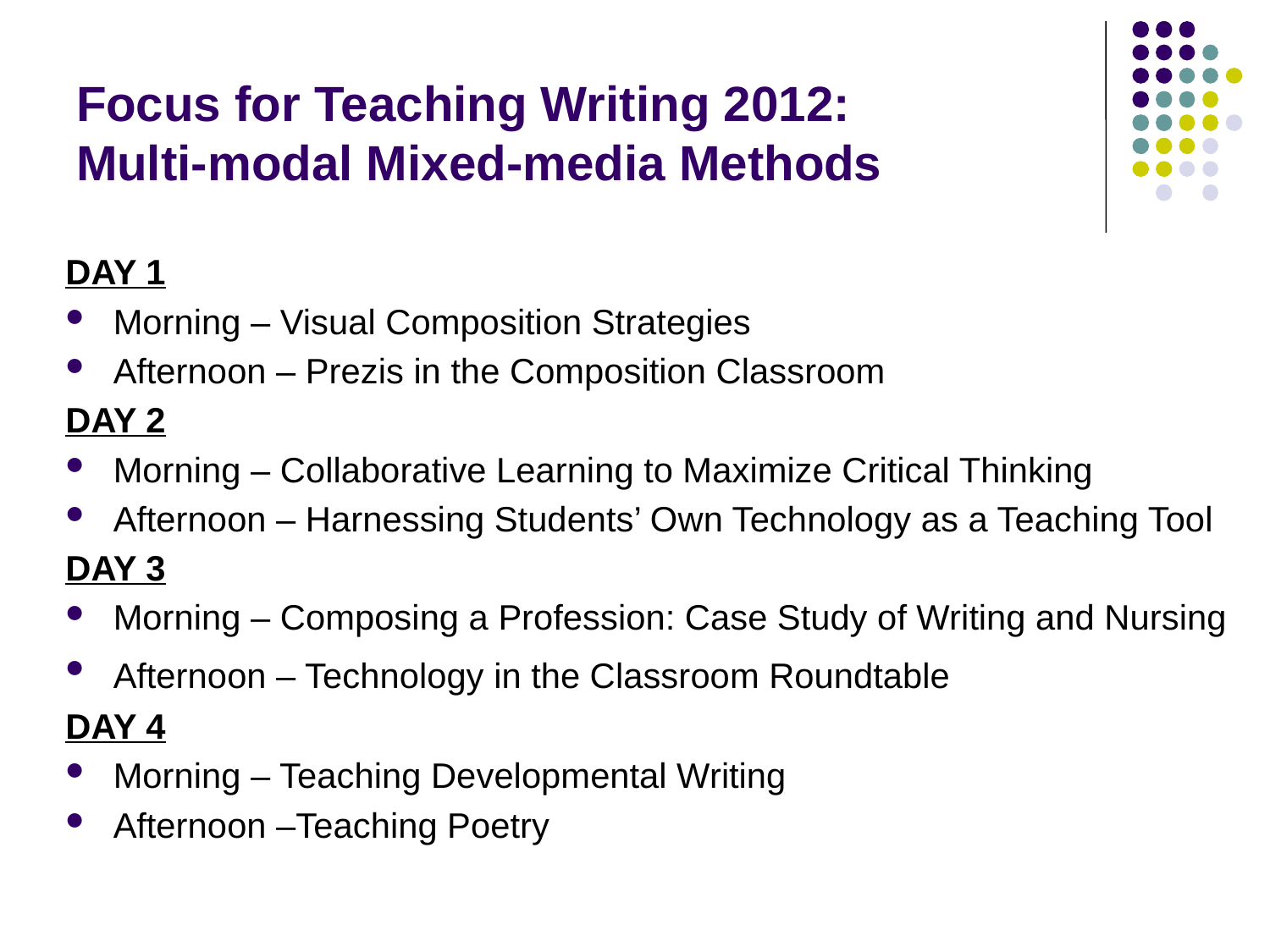

# Focus for Teaching Writing 2012: Multi-modal Mixed-media Methods
DAY 1
Morning – Visual Composition Strategies
Afternoon – Prezis in the Composition Classroom
DAY 2
Morning – Collaborative Learning to Maximize Critical Thinking
Afternoon – Harnessing Students’ Own Technology as a Teaching Tool
DAY 3
Morning – Composing a Profession: Case Study of Writing and Nursing
Afternoon – Technology in the Classroom Roundtable
DAY 4
Morning – Teaching Developmental Writing
Afternoon –Teaching Poetry